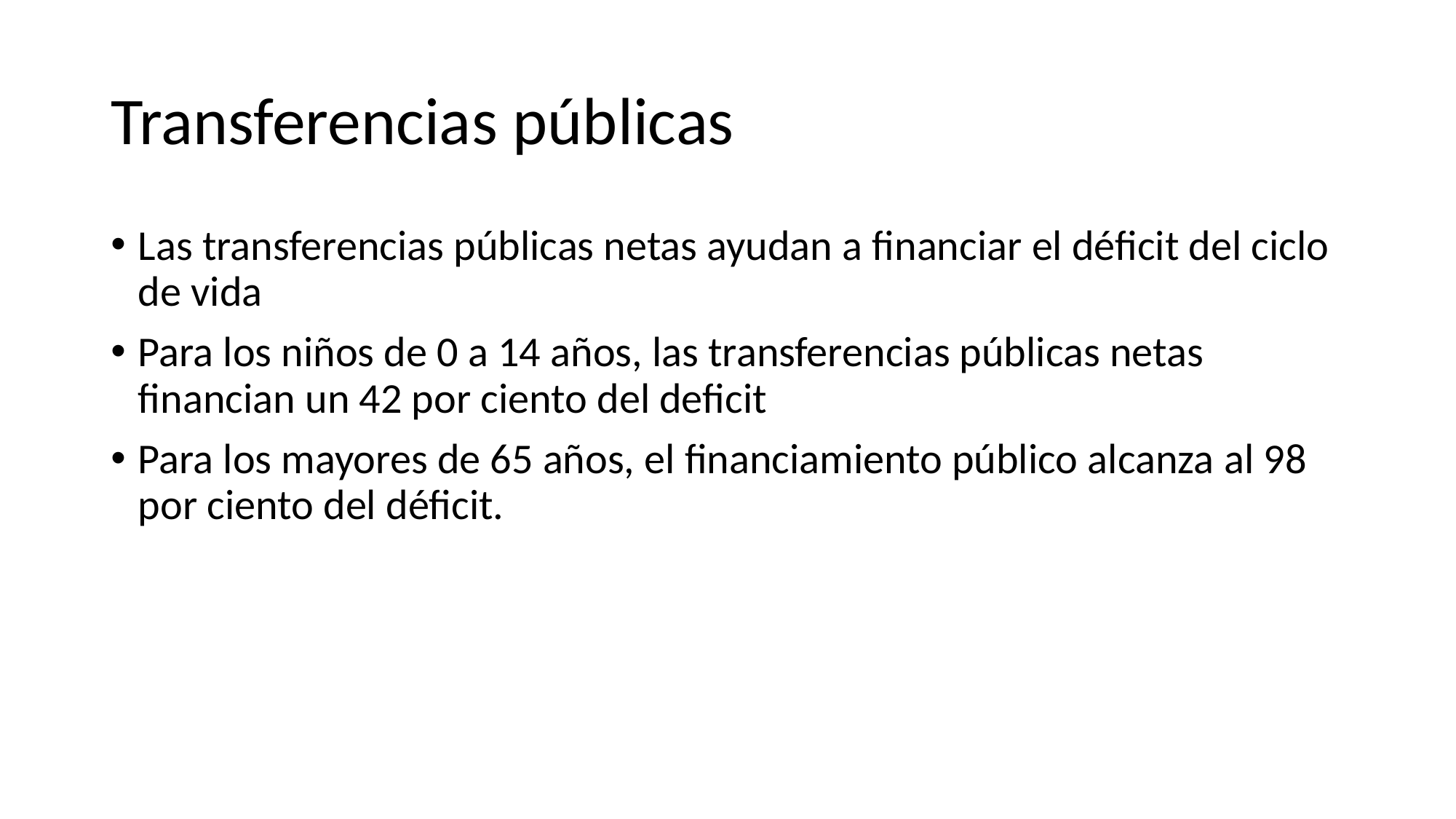

# Transferencias públicas
Las transferencias públicas netas ayudan a financiar el déficit del ciclo de vida
Para los niños de 0 a 14 años, las transferencias públicas netas financian un 42 por ciento del deficit
Para los mayores de 65 años, el financiamiento público alcanza al 98 por ciento del déficit.